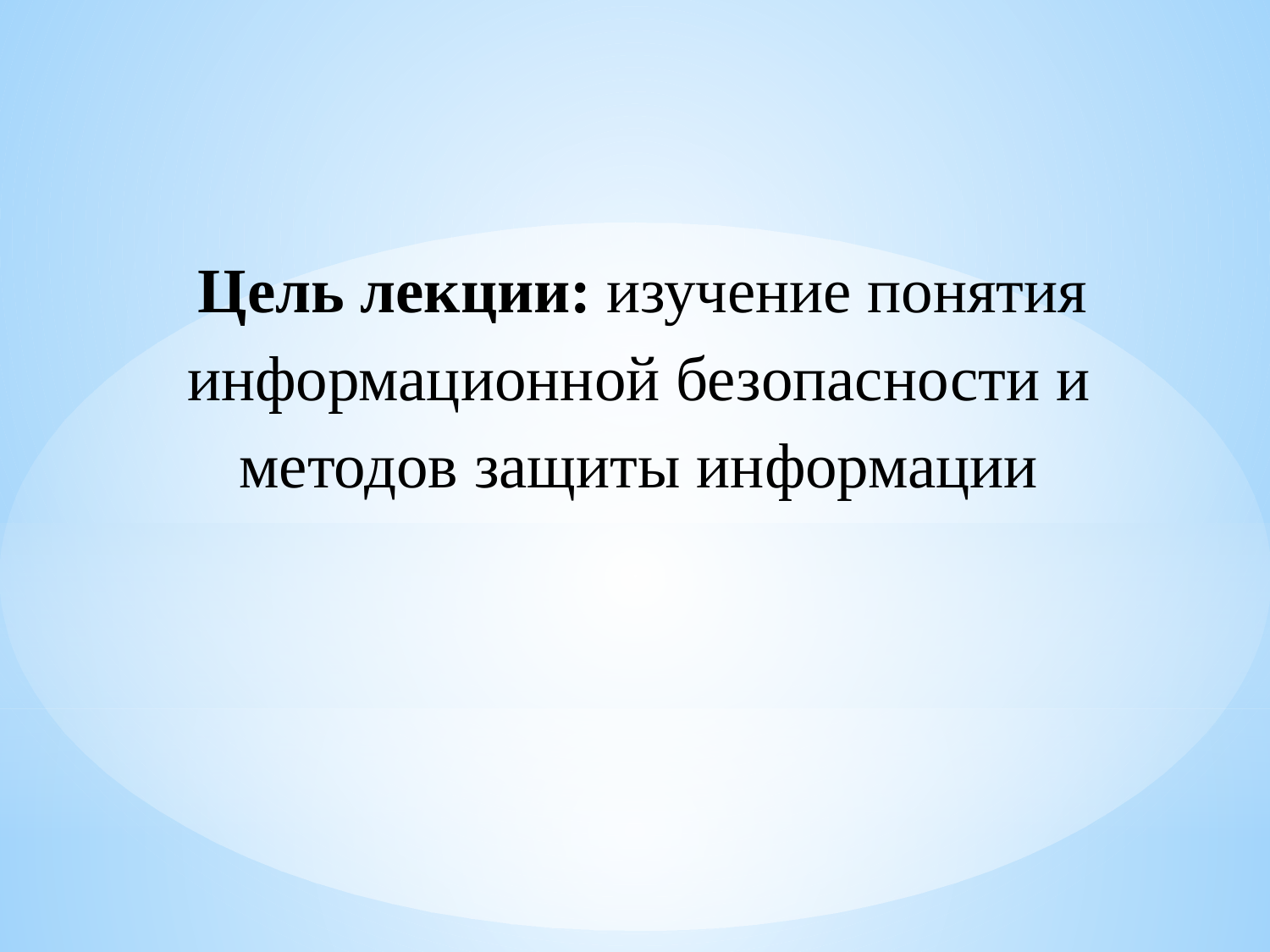

Цель лекции: изучение понятия информационной безопасности и методов защиты информации